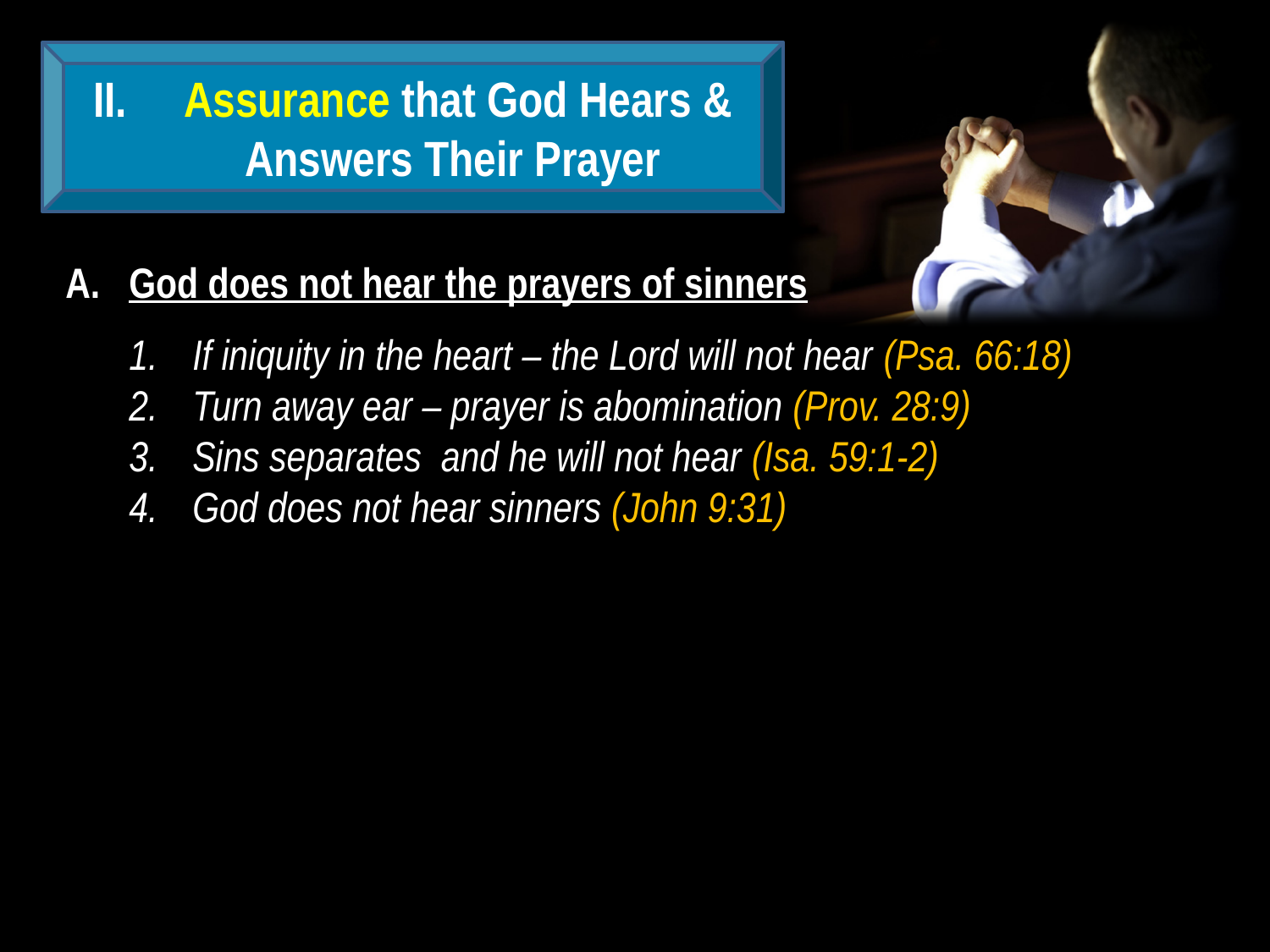

Assurance that God Hears & Answers Their Prayer
God does not hear the prayers of sinners

If iniquity in the heart – the Lord will not hear (Psa. 66:18)
Turn away ear – prayer is abomination (Prov. 28:9)
Sins separates  and he will not hear (Isa. 59:1-2)
God does not hear sinners (John 9:31)